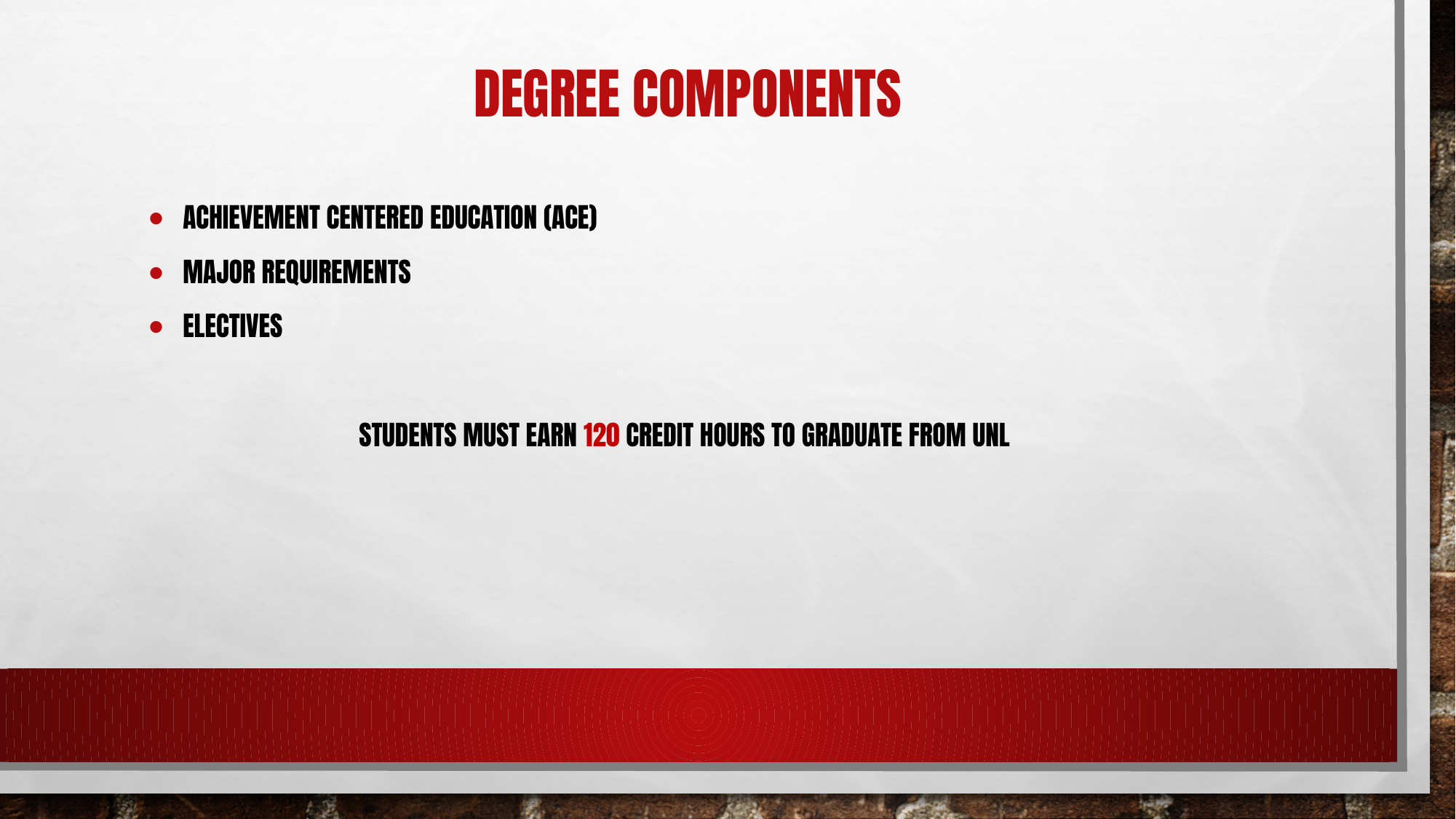

# Degree components
Achievement centered education (ACE)
Major requirements
Electives

Students must earn 120 credit hours to graduate from UNL